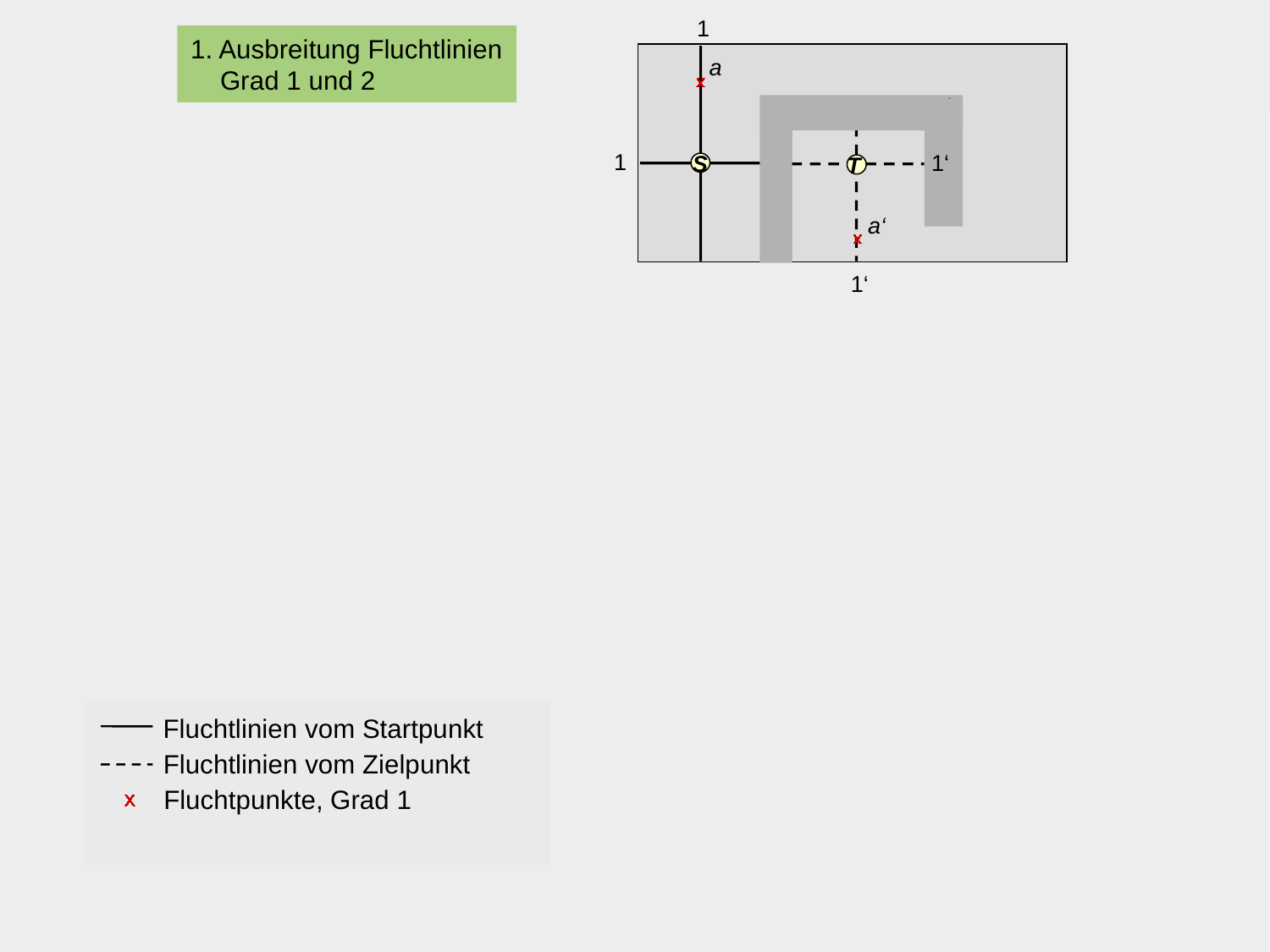

1
1. Ausbreitung Fluchtlinien
    Grad 1 und 2

a

1
1‘
S

T

a‘

1‘

Fluchtlinien vom Startpunkt

Fluchtlinien vom Zielpunkt

Fluchtpunkte, Grad 1